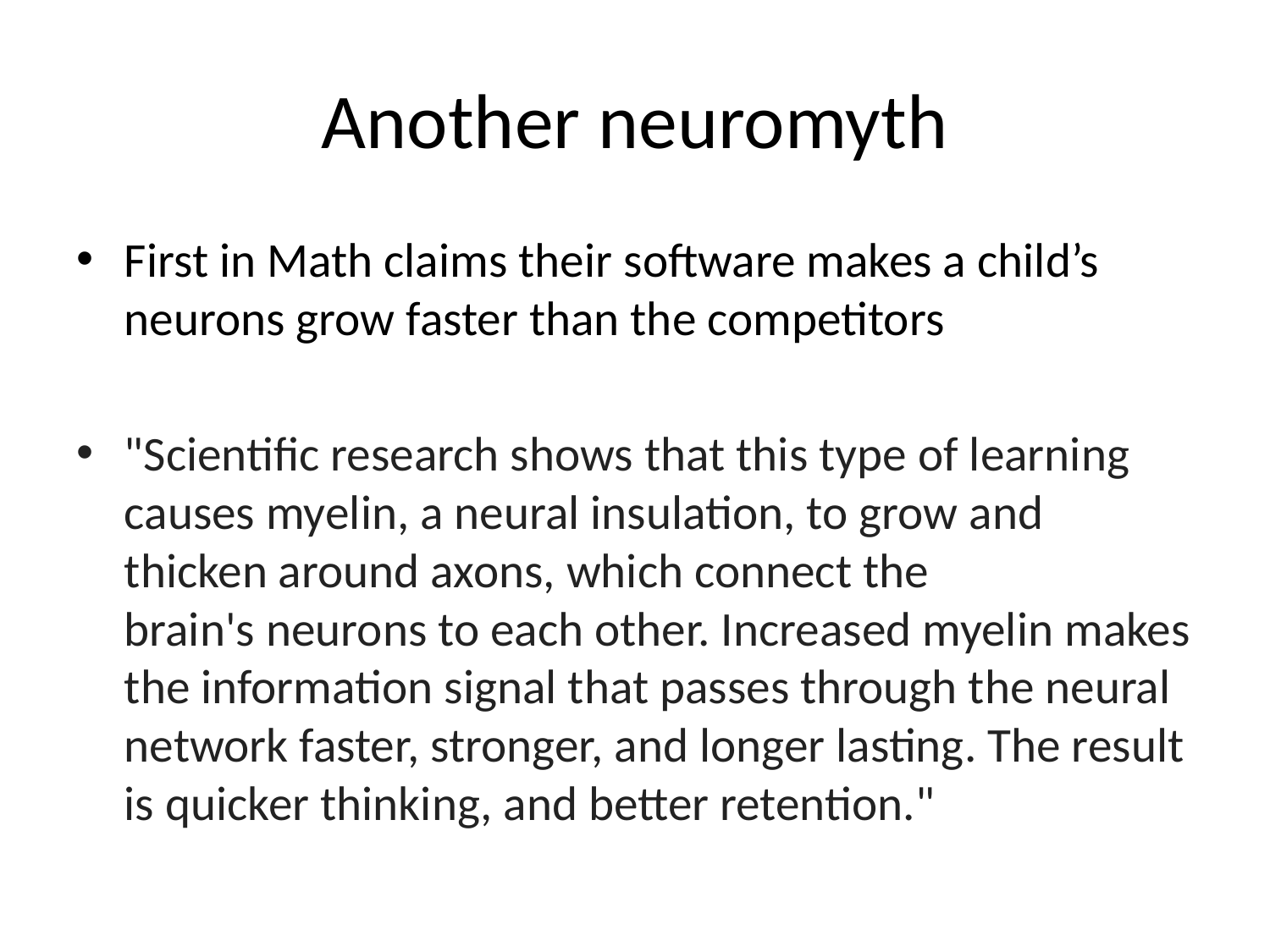

# Another neuromyth
First in Math claims their software makes a child’s neurons grow faster than the competitors

"Scientific research shows that this type of learning causes myelin, a neural insulation, to grow and thicken around axons, which connect the
brain's neurons to each other. Increased myelin makes the information signal that passes through the neural network faster, stronger, and longer lasting. The result is quicker thinking, and better retention."